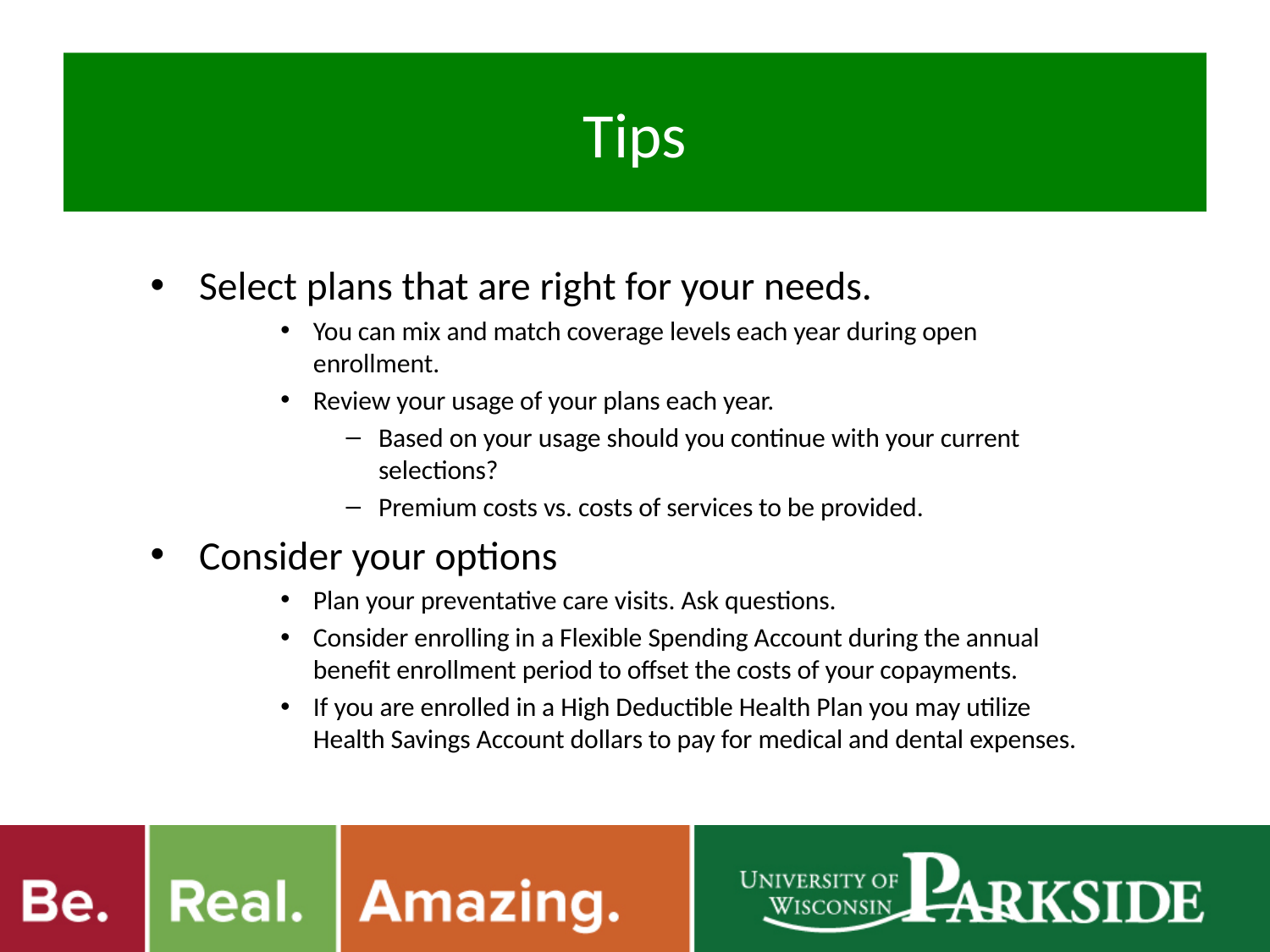

# Tips
Select plans that are right for your needs.
You can mix and match coverage levels each year during open enrollment.
Review your usage of your plans each year.
Based on your usage should you continue with your current selections?
Premium costs vs. costs of services to be provided.
Consider your options
Plan your preventative care visits. Ask questions.
Consider enrolling in a Flexible Spending Account during the annual benefit enrollment period to offset the costs of your copayments.
If you are enrolled in a High Deductible Health Plan you may utilize Health Savings Account dollars to pay for medical and dental expenses.